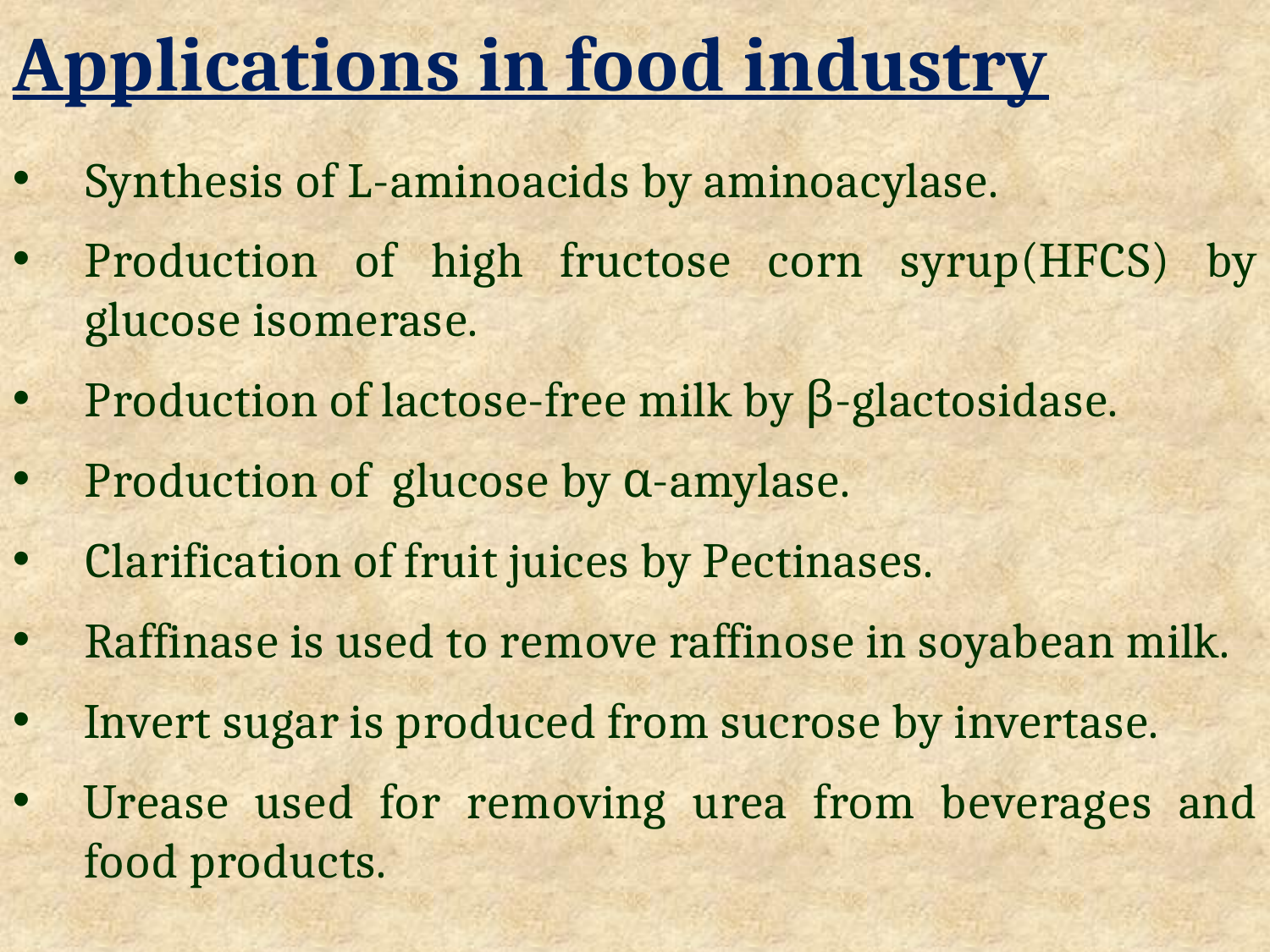

Applications in food industry
Synthesis of L-aminoacids by aminoacylase.

Production of high fructose corn syrup(HFCS) by glucose isomerase.

Production of lactose-free milk by β-glactosidase.

Production of  glucose by α-amylase.

Clarification of fruit juices by Pectinases.

Raffinase is used to remove raffinose in soyabean milk.

Invert sugar is produced from sucrose by invertase.

Urease used for removing urea from beverages and food products.